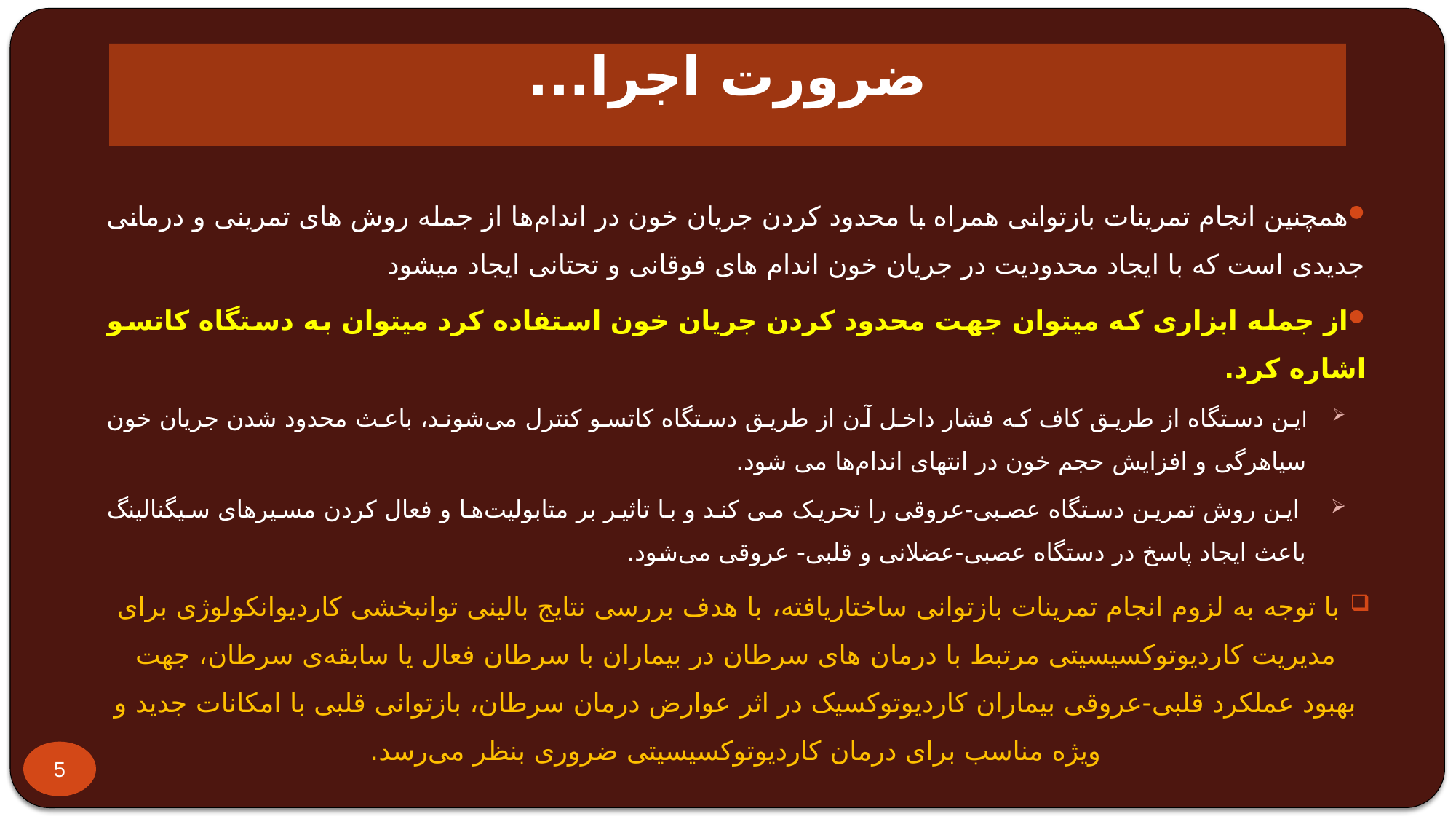

ضرورت اجرا...
همچنین انجام تمرینات بازتوانی همراه با محدود کردن جریان خون در اندام‌ها از جمله روش های تمرینی و درمانی جدیدی است که با ایجاد محدودیت در جریان خون اندام های فوقانی و تحتانی ایجاد میشود
از جمله ابزاری که میتوان جهت محدود کردن جریان خون استفاده کرد میتوان به دستگاه کاتسو اشاره کرد.
این دستگاه از طریق کاف که فشار داخل آن از طریق دستگاه کاتسو کنترل می‌شوند، باعث محدود شدن جریان خون سیاهرگی و افزایش حجم خون در انتهای اندام‌ها می شود.
 این روش تمرین دستگاه عصبی-عروقی را تحریک می کند و با تاثیر بر متابولیت‌ها و فعال کردن مسیرهای سیگنالینگ باعث ایجاد پاسخ در دستگاه عصبی-عضلانی و قلبی- عروقی می‌شود.
با توجه به لزوم انجام تمرینات بازتوانی ساختاریافته، با هدف بررسی نتایج بالینی توانبخشی کاردیوانکولوژی برای مدیریت کاردیوتوکسیسیتی مرتبط با درمان ‌های سرطان در بیماران با سرطان فعال یا سابقه‌ی سرطان، جهت بهبود عملکرد قلبی-عروقی بیماران کاردیوتوکسیک در اثر عوارض درمان سرطان، بازتوانی قلبی با امکانات جدید و ویژه مناسب برای درمان کاردیوتوکسیسیتی ضروری بنظر می‌رسد.

5